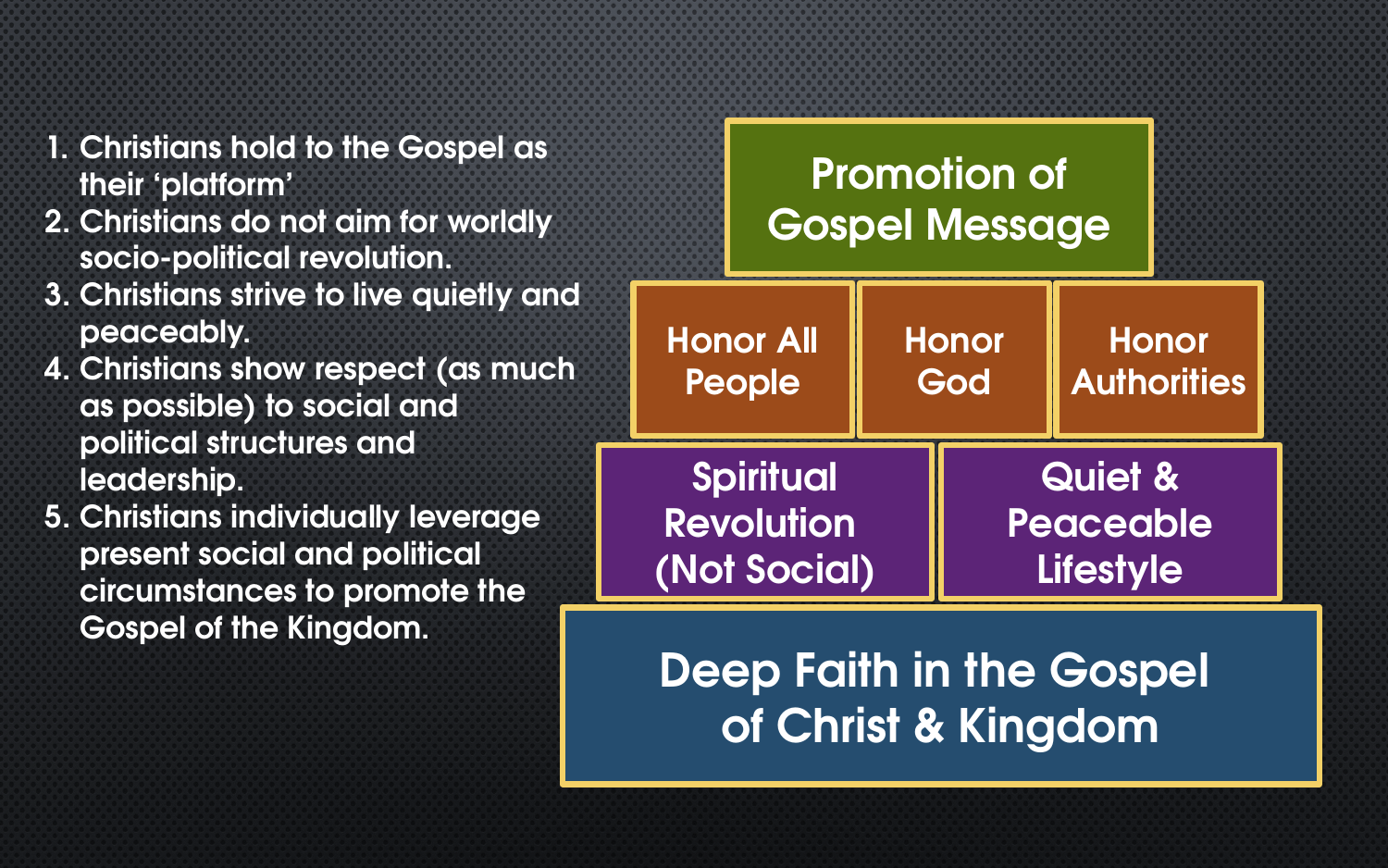

Christians hold to the Gospel as their ‘platform’
Christians do not aim for worldly socio-political revolution.
Christians strive to live quietly and peaceably.
Christians show respect (as much as possible) to social and political structures and leadership.
Christians individually leverage present social and political circumstances to promote the Gospel of the Kingdom.

Promotion of Gospel Message
Honor All People
Honor God
Honor Authorities
Quiet & Peaceable Lifestyle
Spiritual Revolution
(Not Social)
Deep Faith in the Gospel
of Christ & Kingdom